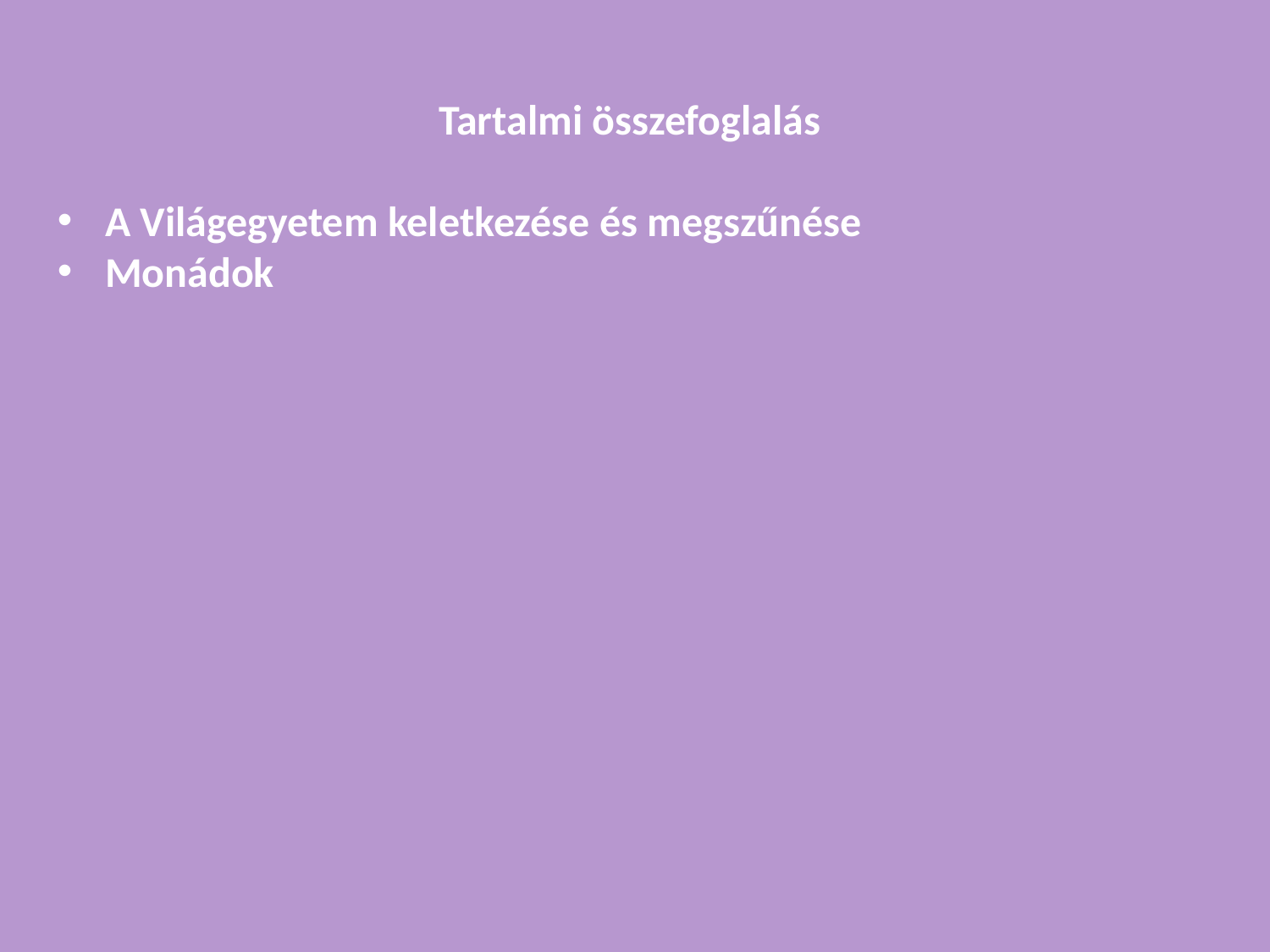

Tartalmi összefoglalás

A Világegyetem keletkezése és megszűnése
Monádok